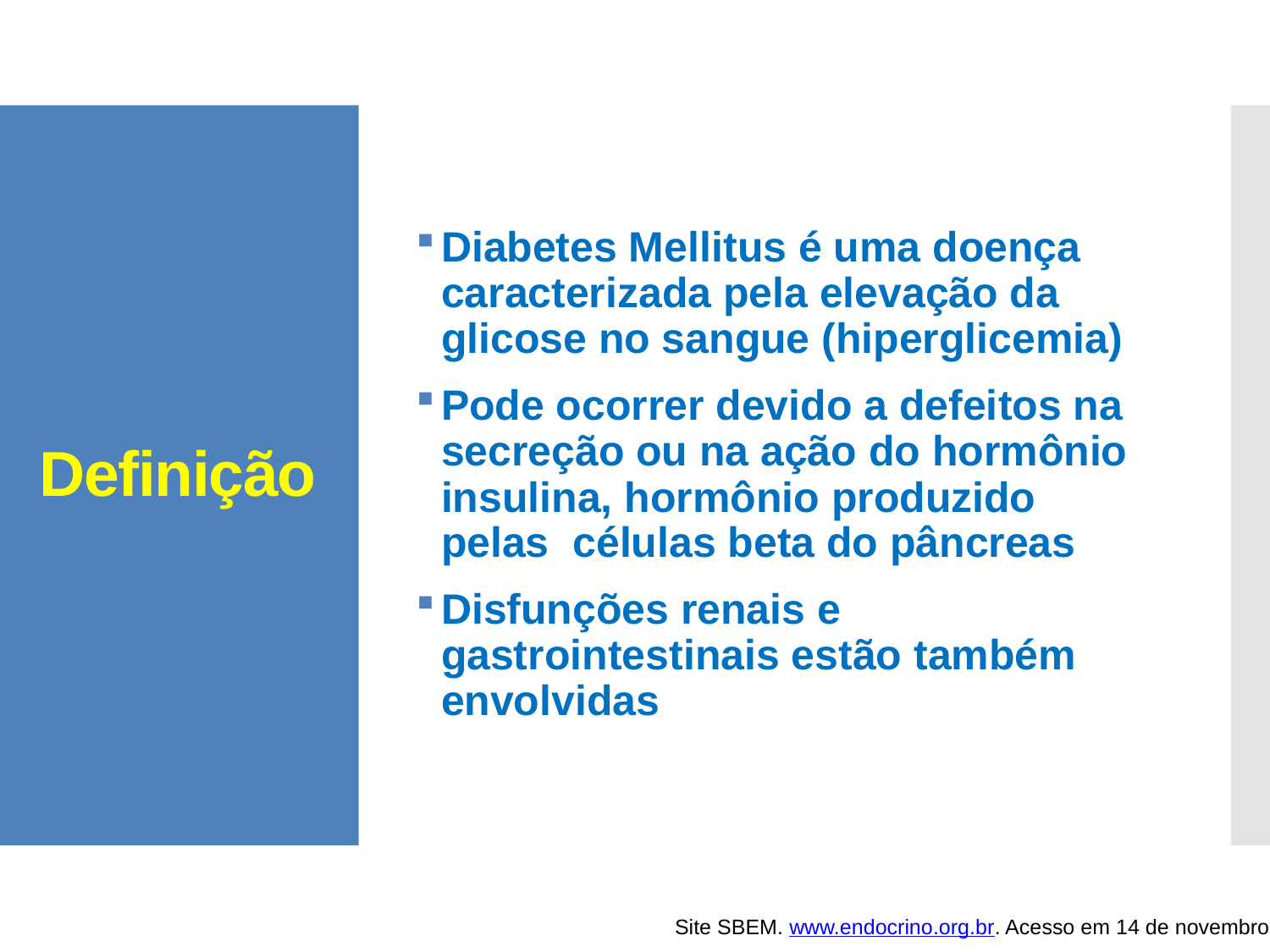

Diabetes Mellitus é uma doença caracterizada pela elevação da glicose no sangue (hiperglicemia)
Pode ocorrer devido a defeitos na secreção ou na ação do hormônio insulina, hormônio produzido pelas  células beta do pâncreas
Disfunções renais e gastrointestinais estão também envolvidas
# Definição
Site SBEM. www.endocrino.org.br. Acesso em 14 de novembro